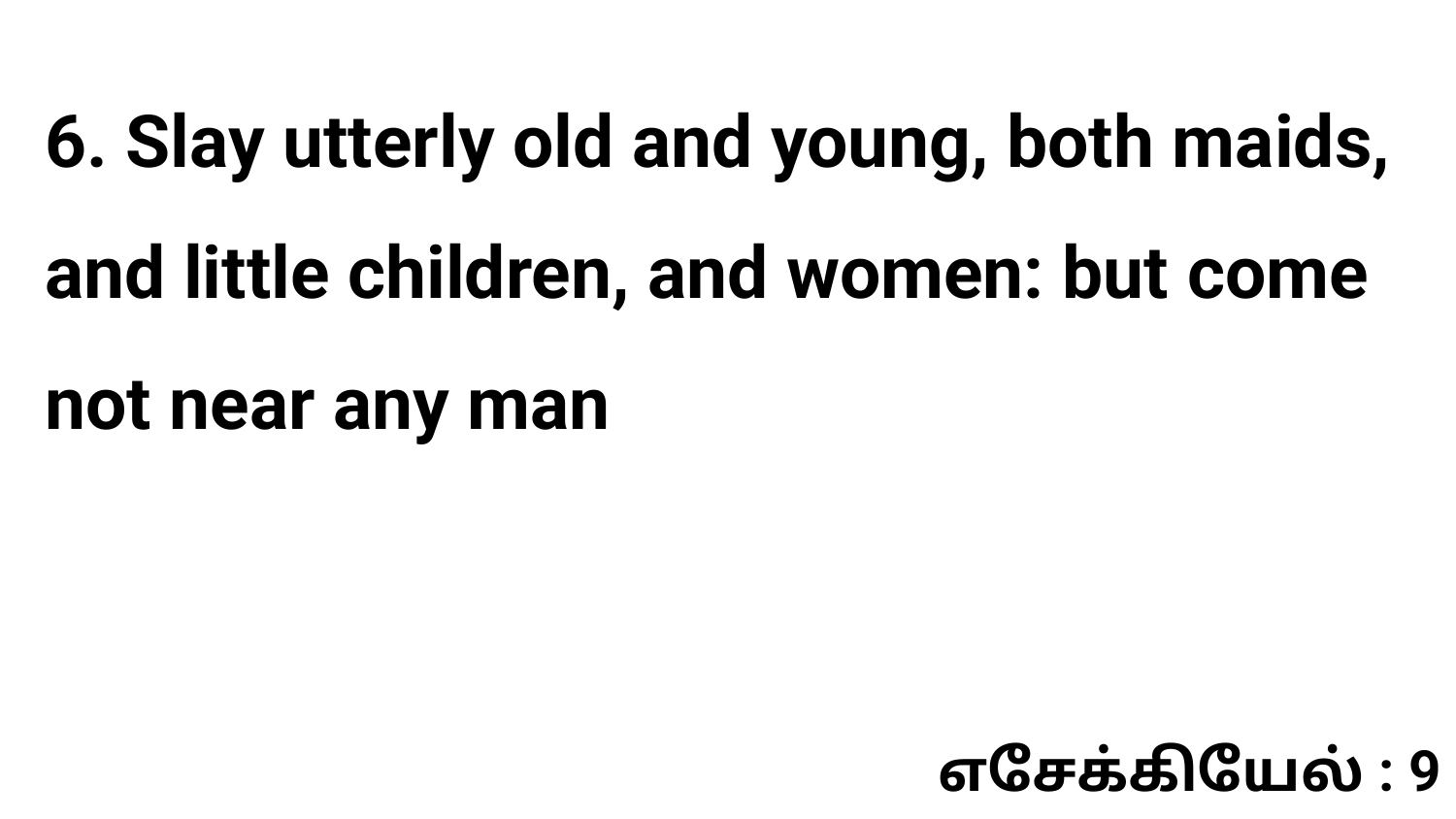

6. Slay utterly old and young, both maids, and little children, and women: but come not near any man
எசேக்கியேல் : 9